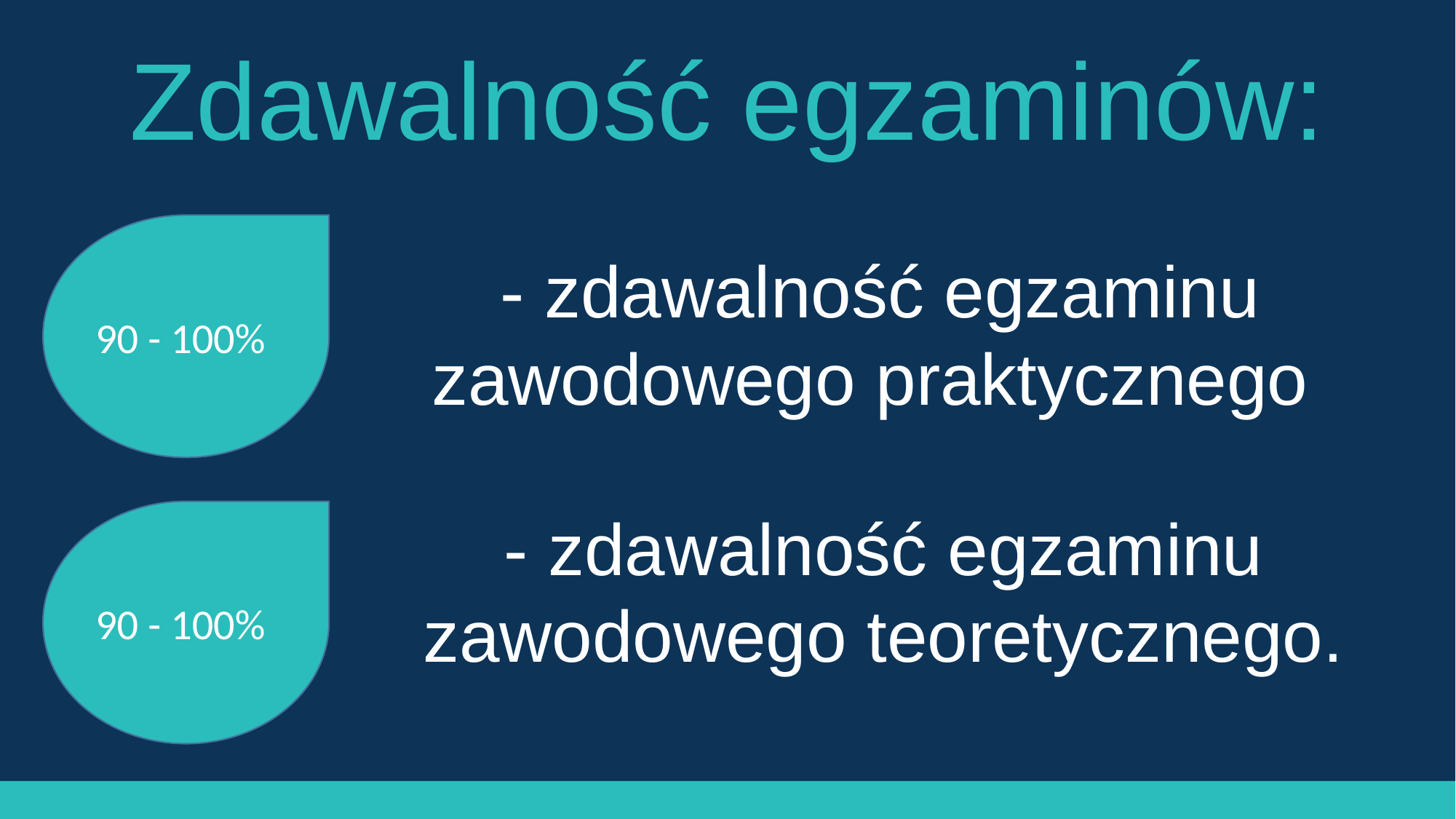

Zdawalność egzaminów:
90 - 100%
- zdawalność egzaminu zawodowego praktycznego
- zdawalność egzaminu zawodowego teoretycznego.
90 - 100%